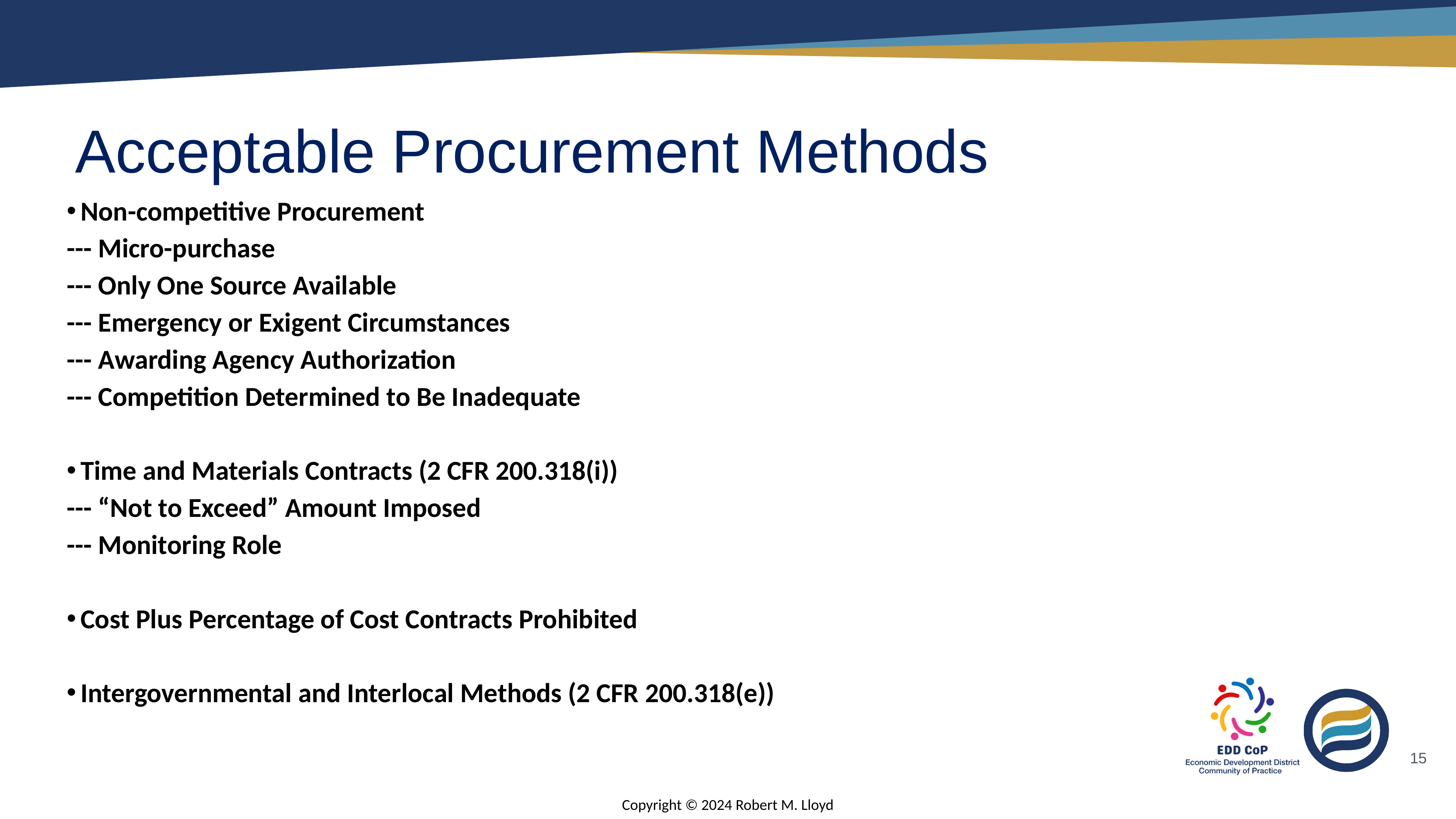

# Acceptable Procurement Methods
Non-competitive Procurement
--- Micro-purchase
--- Only One Source Available
--- Emergency or Exigent Circumstances
--- Awarding Agency Authorization
--- Competition Determined to Be Inadequate

Time and Materials Contracts (2 CFR 200.318(i))
--- “Not to Exceed” Amount Imposed
--- Monitoring Role

Cost Plus Percentage of Cost Contracts Prohibited

Intergovernmental and Interlocal Methods (2 CFR 200.318(e))

15